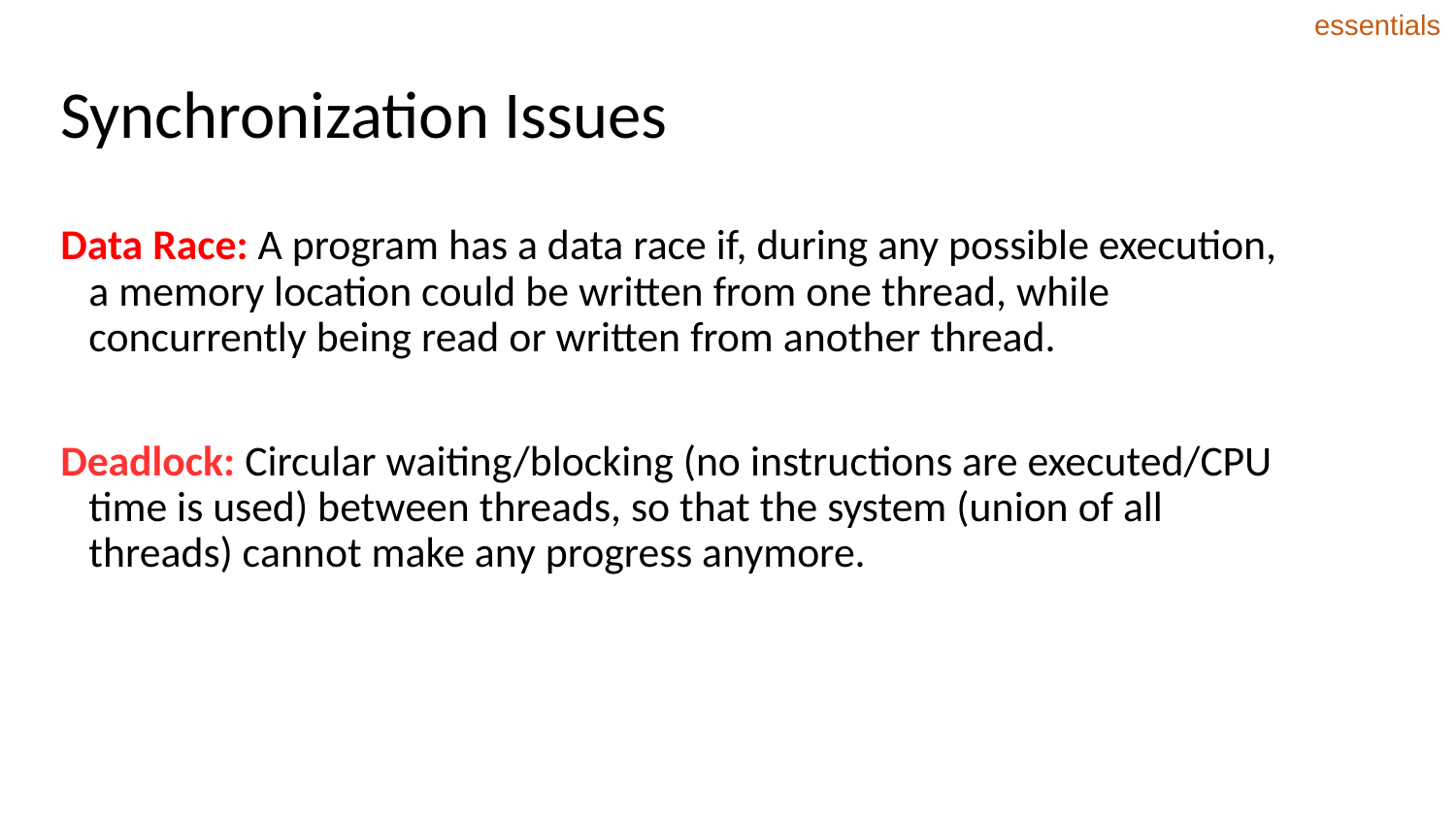

essentials
# Synchronization Issues
Data Race: A program has a data race if, during any possible execution, a memory location could be written from one thread, while concurrently being read or written from another thread.

Deadlock: Circular waiting/blocking (no instructions are executed/CPU time is used) between threads, so that the system (union of all threads) cannot make any progress anymore.